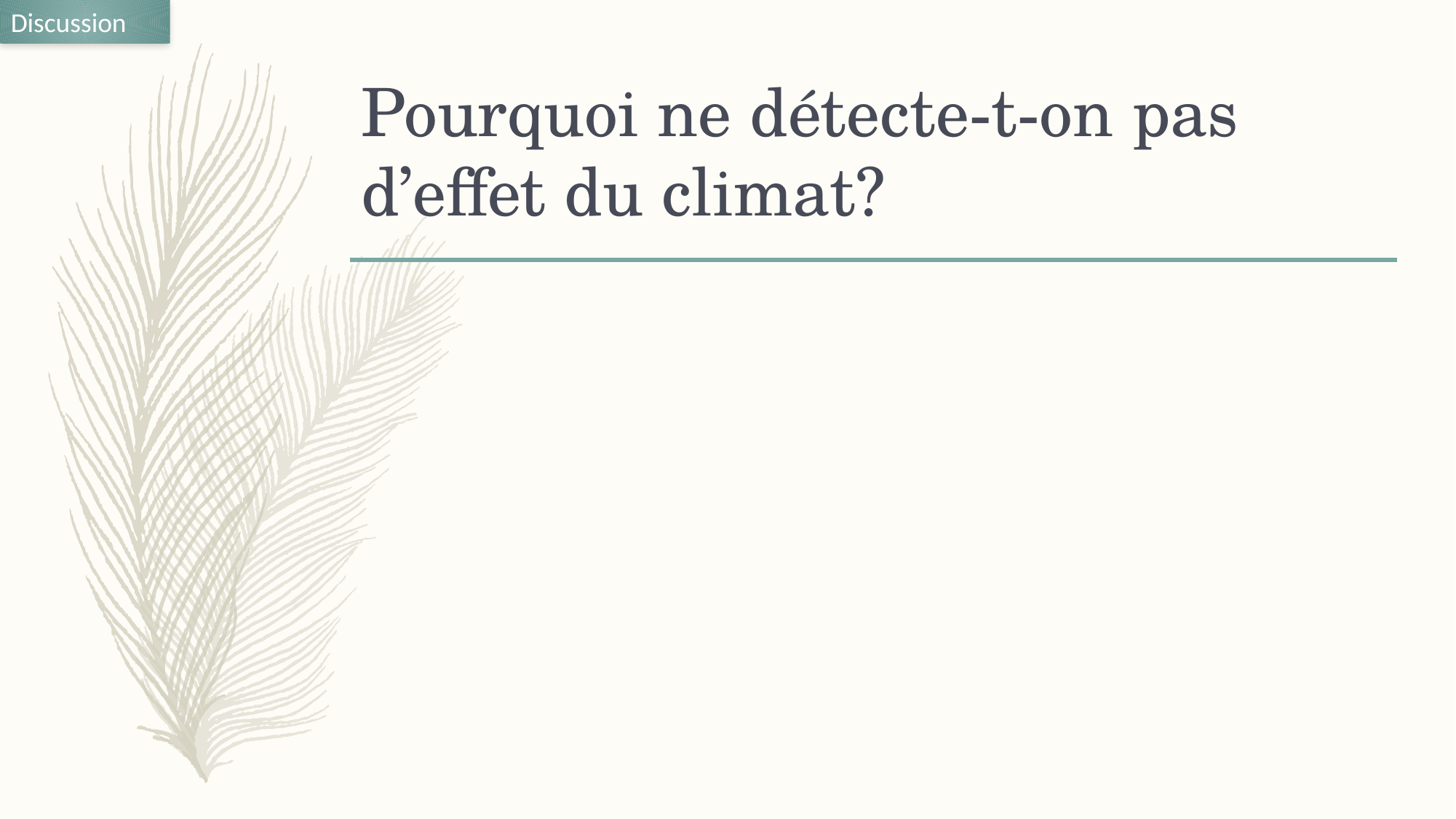

Discussion
# Pourquoi ne détecte-t-on pas d’effet du climat?